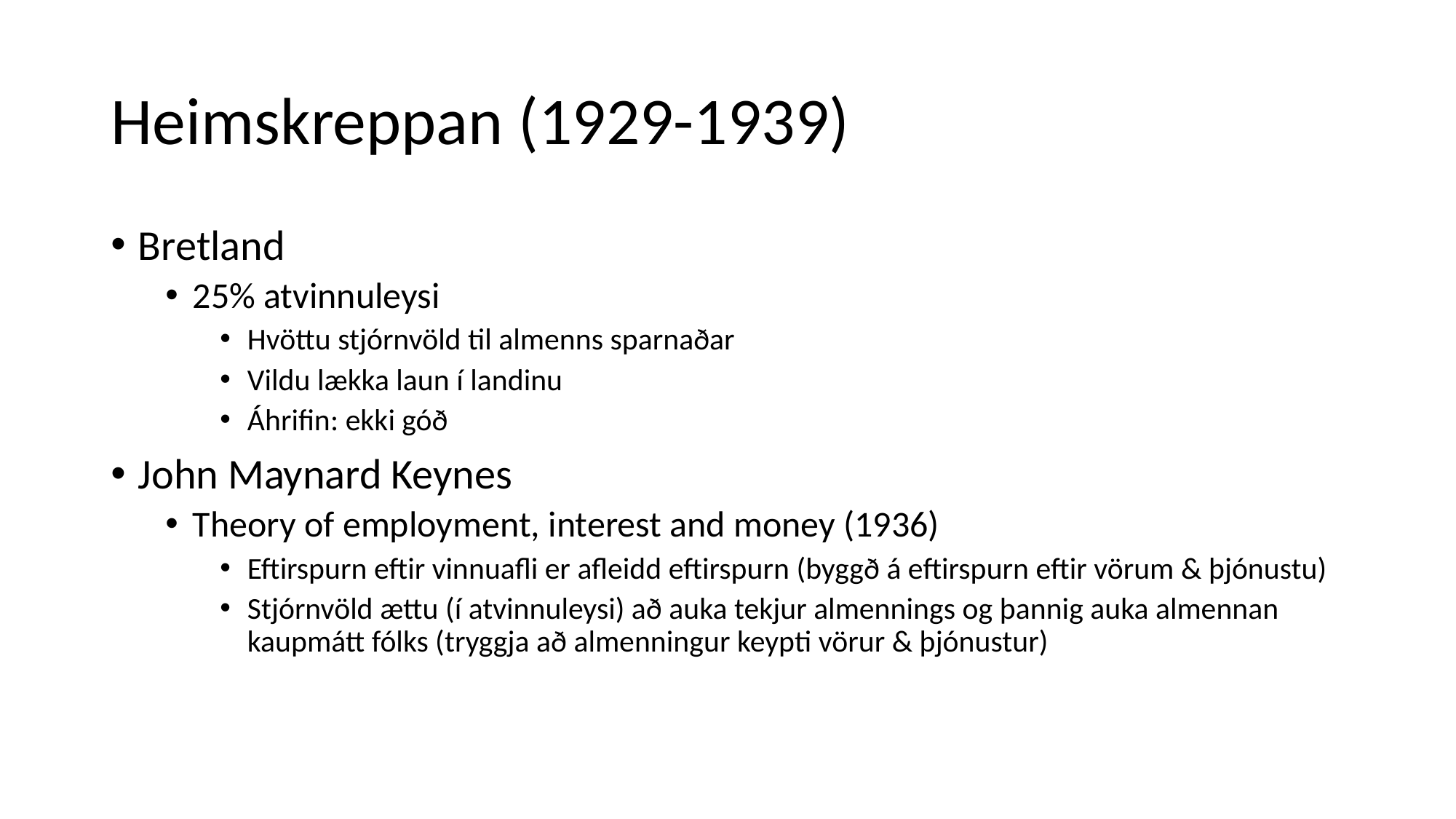

# Heimskreppan (1929-1939)
Bretland
25% atvinnuleysi
Hvöttu stjórnvöld til almenns sparnaðar
Vildu lækka laun í landinu
Áhrifin: ekki góð
John Maynard Keynes
Theory of employment, interest and money (1936)
Eftirspurn eftir vinnuafli er afleidd eftirspurn (byggð á eftirspurn eftir vörum & þjónustu)
Stjórnvöld ættu (í atvinnuleysi) að auka tekjur almennings og þannig auka almennan kaupmátt fólks (tryggja að almenningur keypti vörur & þjónustur)